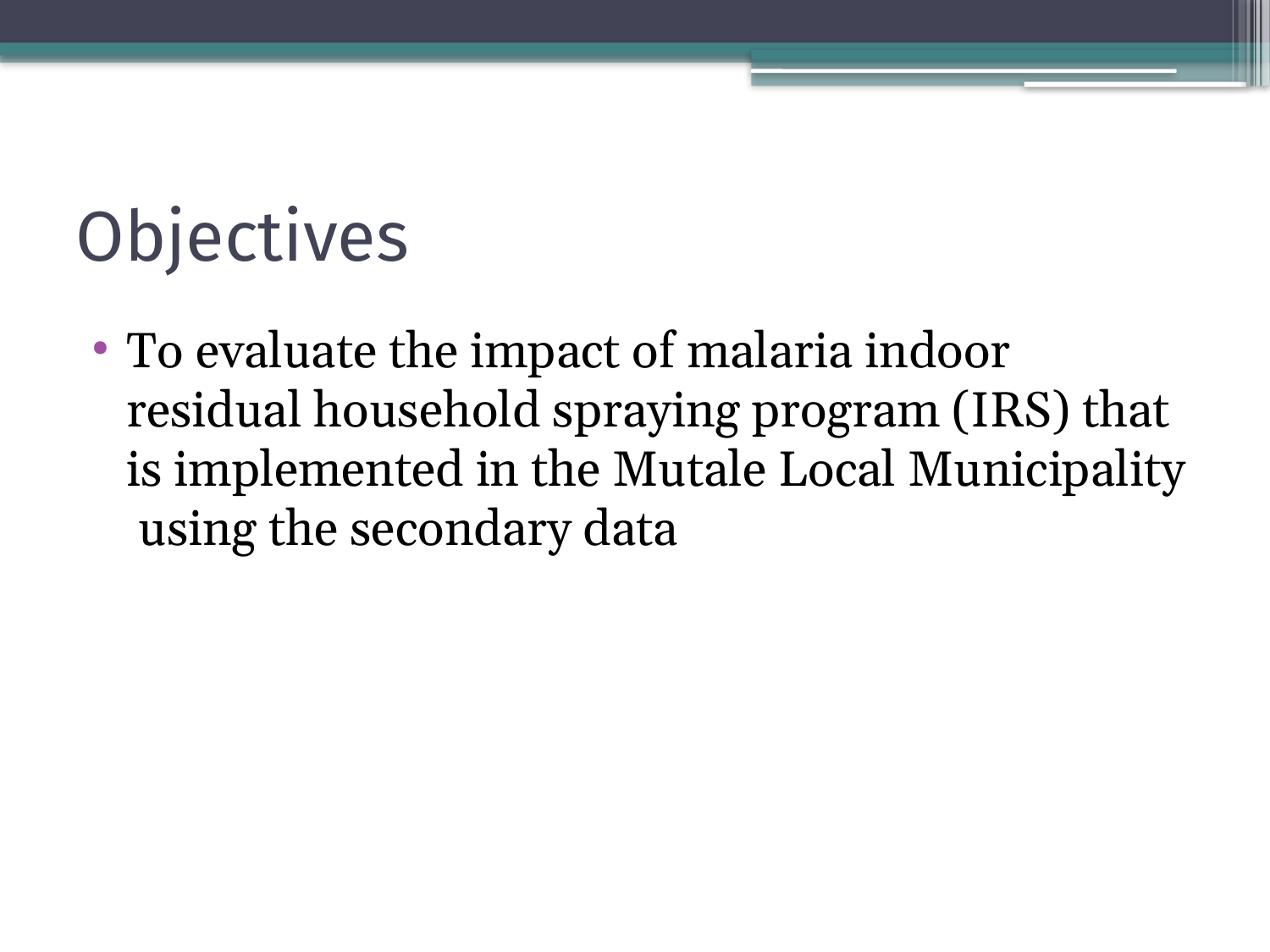

# Objectives
To evaluate the impact of malaria indoor residual household spraying program (IRS) that is implemented in the Mutale Local Municipality  using the secondary data